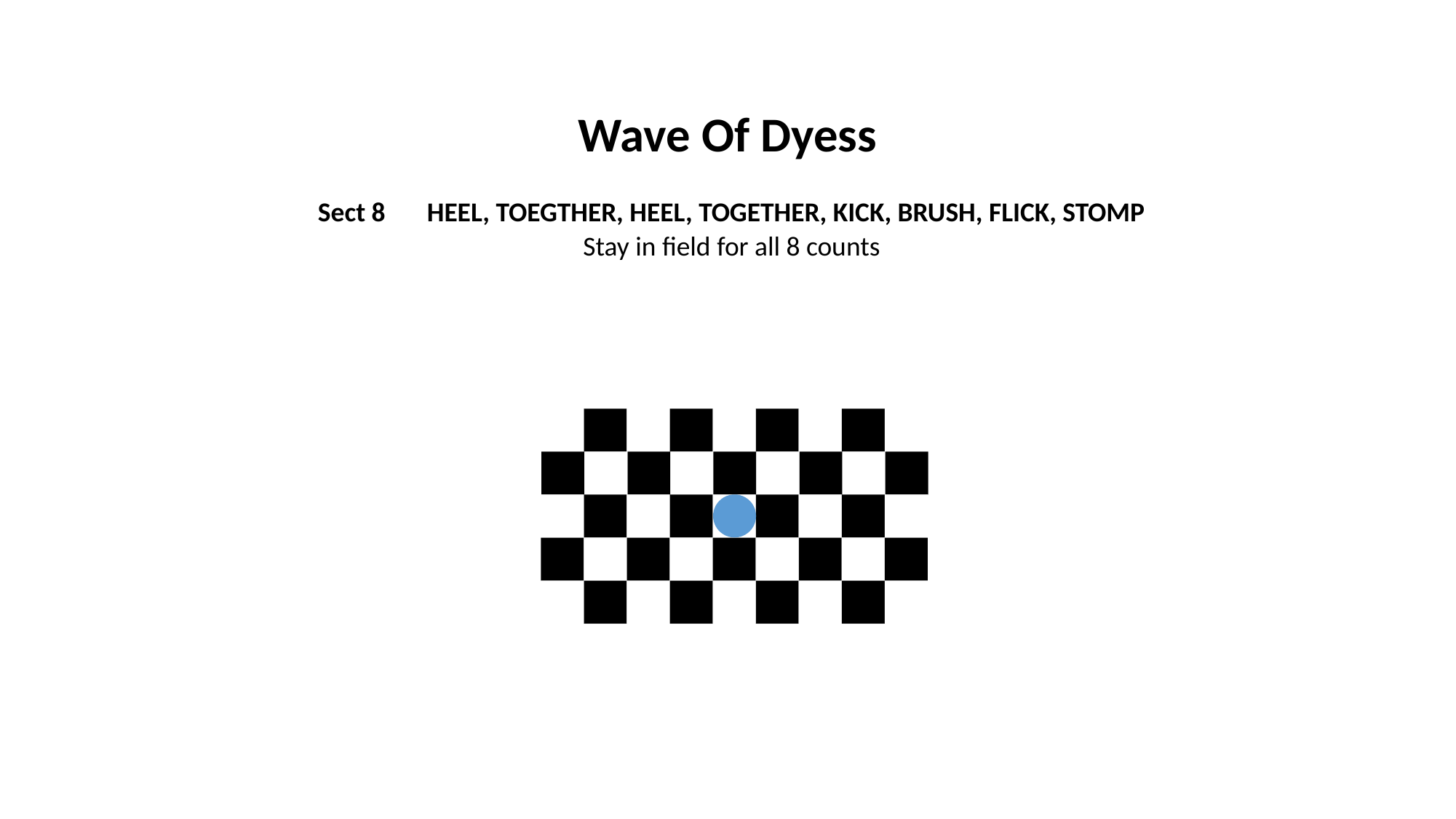

Wave Of Dyess

Sect 8	HEEL, TOEGTHER, HEEL, TOGETHER, KICK, BRUSH, FLICK, STOMP
Stay in field for all 8 counts